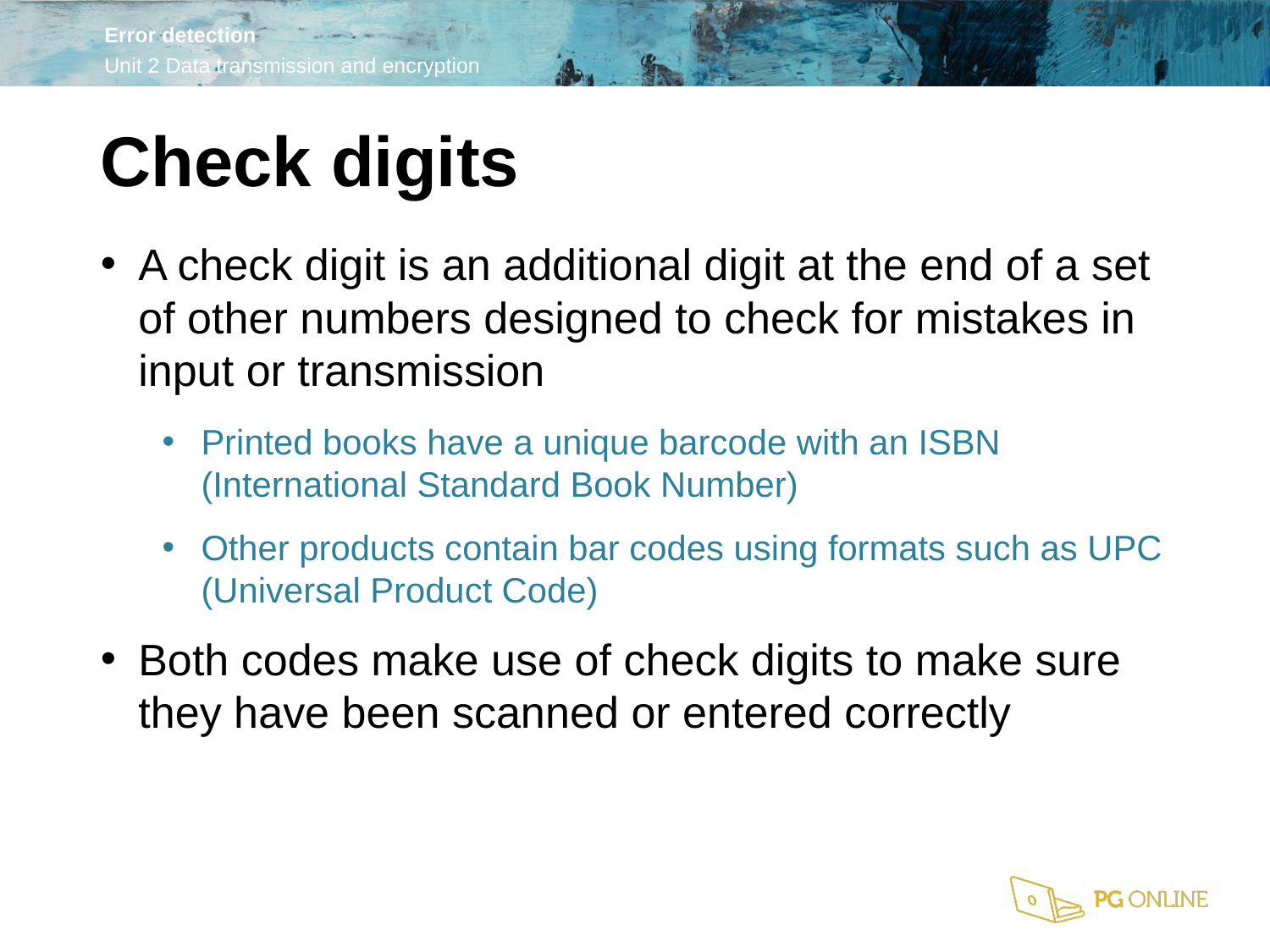

Check digits
A check digit is an additional digit at the end of a set of other numbers designed to check for mistakes in input or transmission
Printed books have a unique barcode with an ISBN (International Standard Book Number)
Other products contain bar codes using formats such as UPC (Universal Product Code)
Both codes make use of check digits to make sure they have been scanned or entered correctly